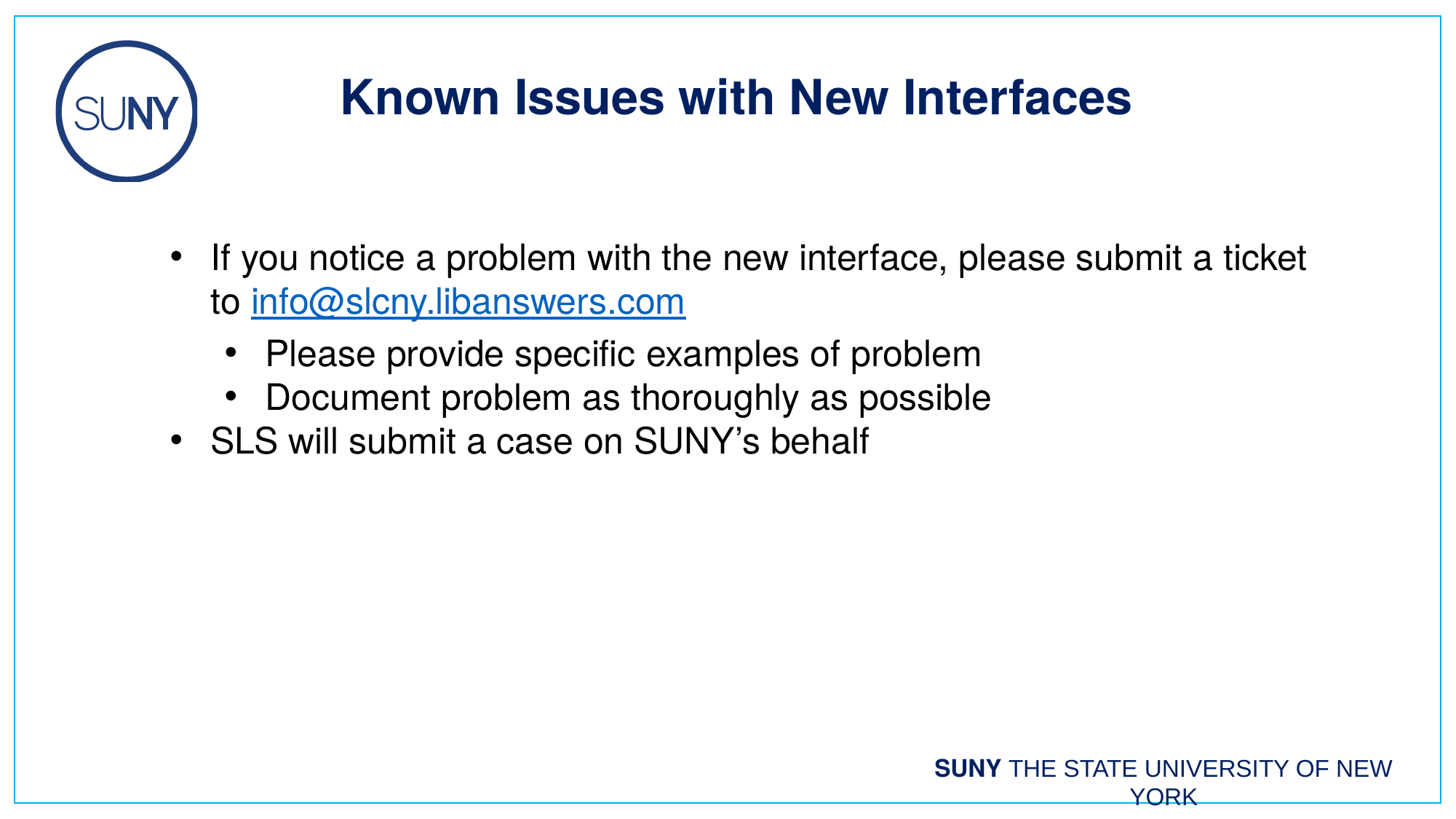

Known Issues with New Interfaces
If you notice a problem with the new interface, please submit a ticket to info@slcny.libanswers.com
Please provide specific examples of problem
Document problem as thoroughly as possible
SLS will submit a case on SUNY’s behalf